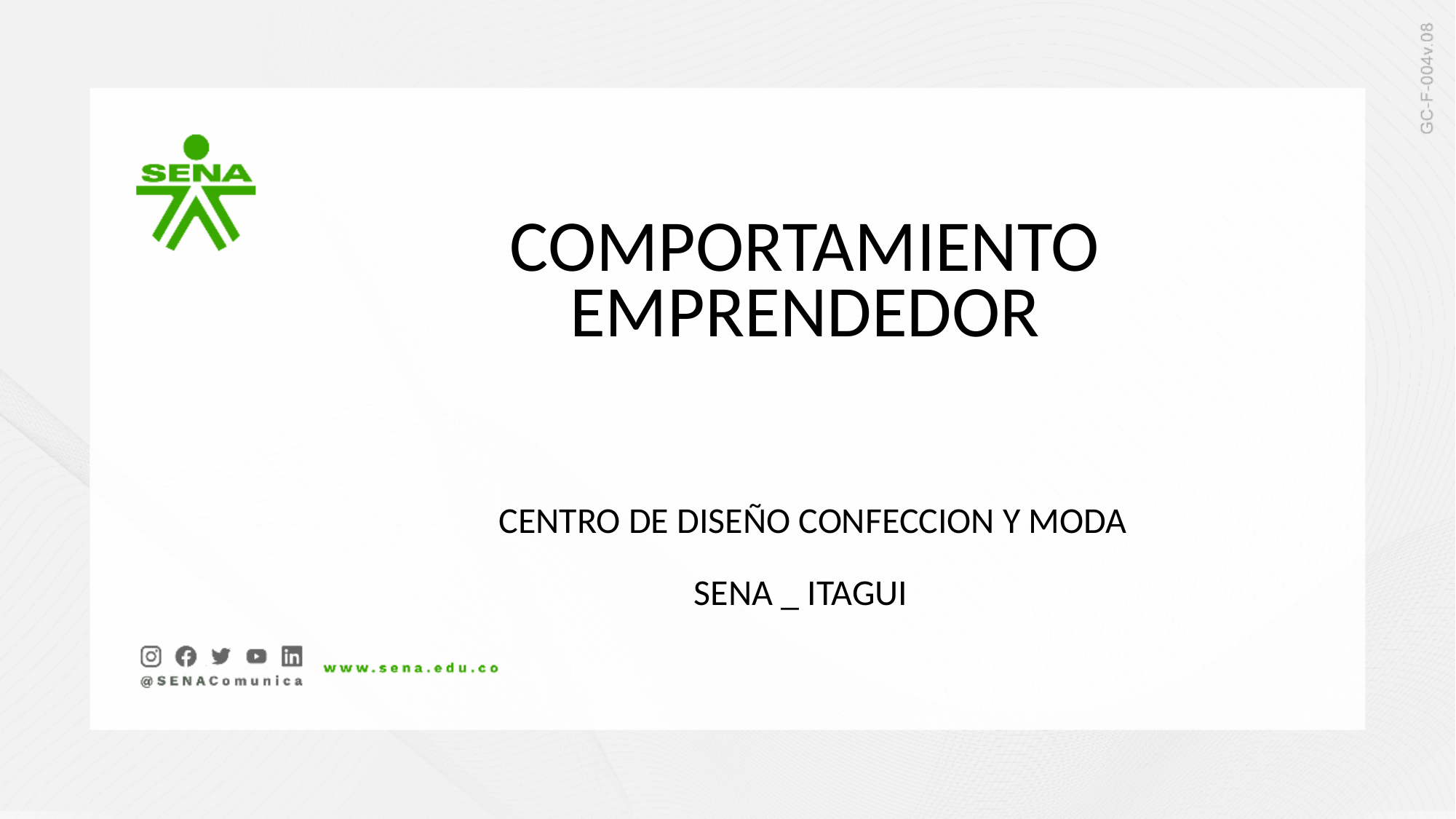

COMPORTAMIENTO EMPRENDEDOR
 CENTRO DE DISEÑO CONFECCION Y MODA
SENA _ ITAGUI